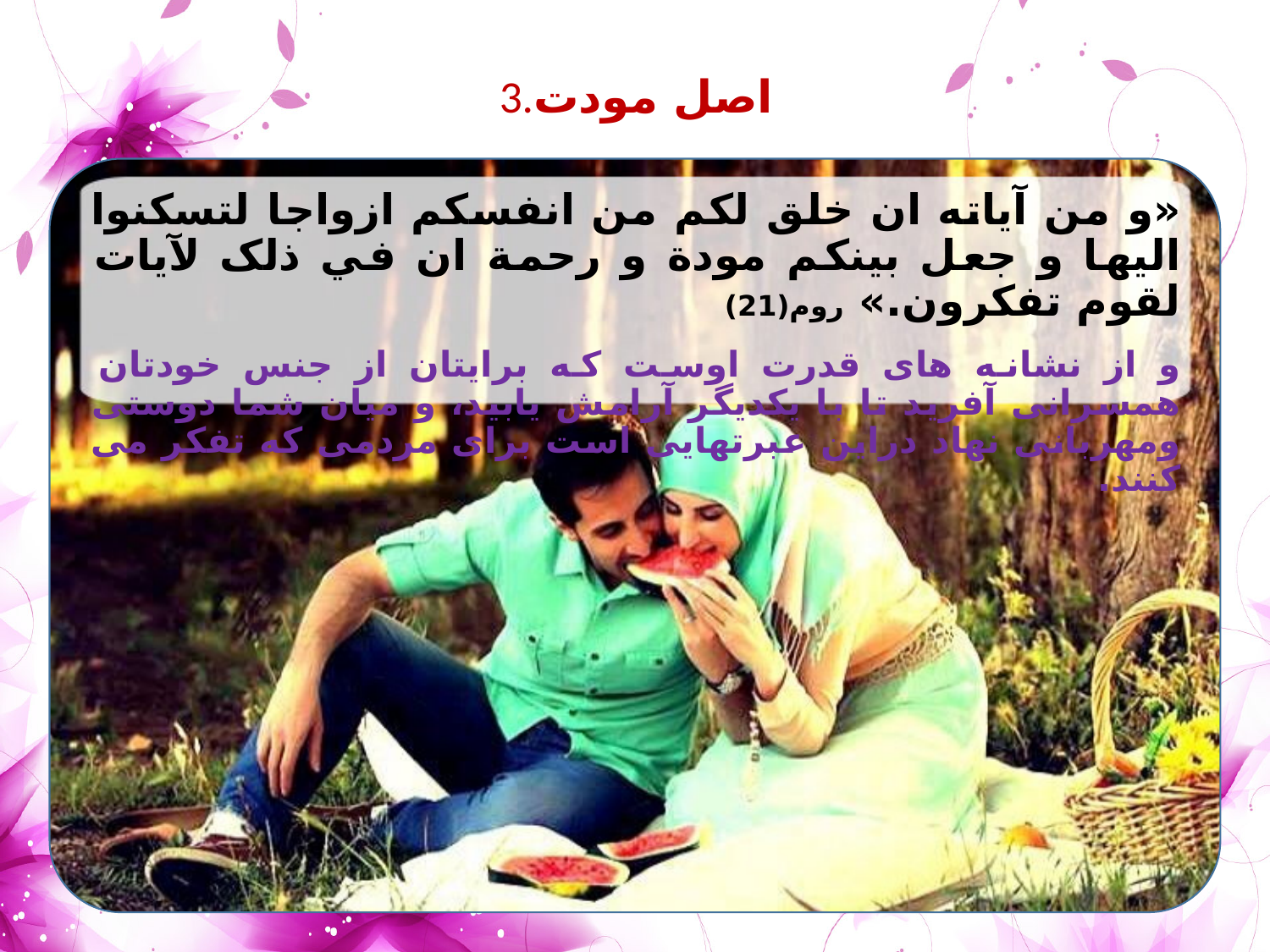

# 3.اصل مودت

«و من آياته ان خلق لکم من انفسکم ازواجا لتسکنوا اليها و جعل بينکم مودة و رحمة ان في ذلک لآيات لقوم تفکرون.» روم(21)
و از نشانه های قدرت اوست که برايتان از جنس خودتان همسرانی آفريد تا با یکدیگر آرامش يابيد، و ميان شما دوستی ومهربانی نهاد دراين عبرتهايی است برای مردمی که تفکر می کنند.